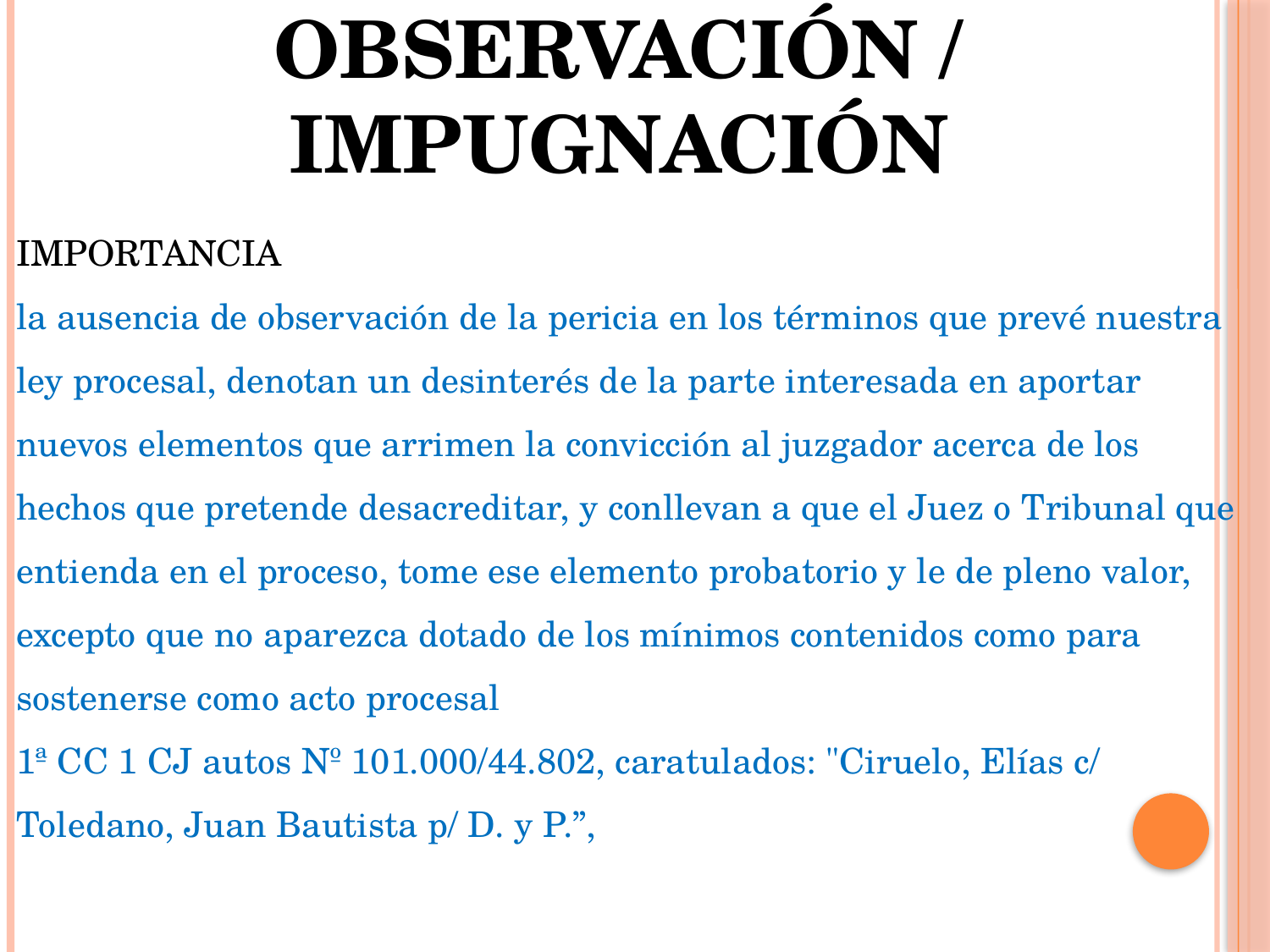

OBSERVACIÓN / IMPUGNACIÓN

IMPORTANCIA
la ausencia de observación de la pericia en los términos que prevé nuestra ley procesal, denotan un desinterés de la parte interesada en aportar nuevos elementos que arrimen la convicción al juzgador acerca de los hechos que pretende desacreditar, y conllevan a que el Juez o Tribunal que entienda en el proceso, tome ese elemento probatorio y le de pleno valor, excepto que no aparezca dotado de los mínimos contenidos como para sostenerse como acto procesal
1ª CC 1 CJ autos Nº 101.000/44.802, caratulados: "Ciruelo, Elías c/ Toledano, Juan Bautista p/ D. y P.”,